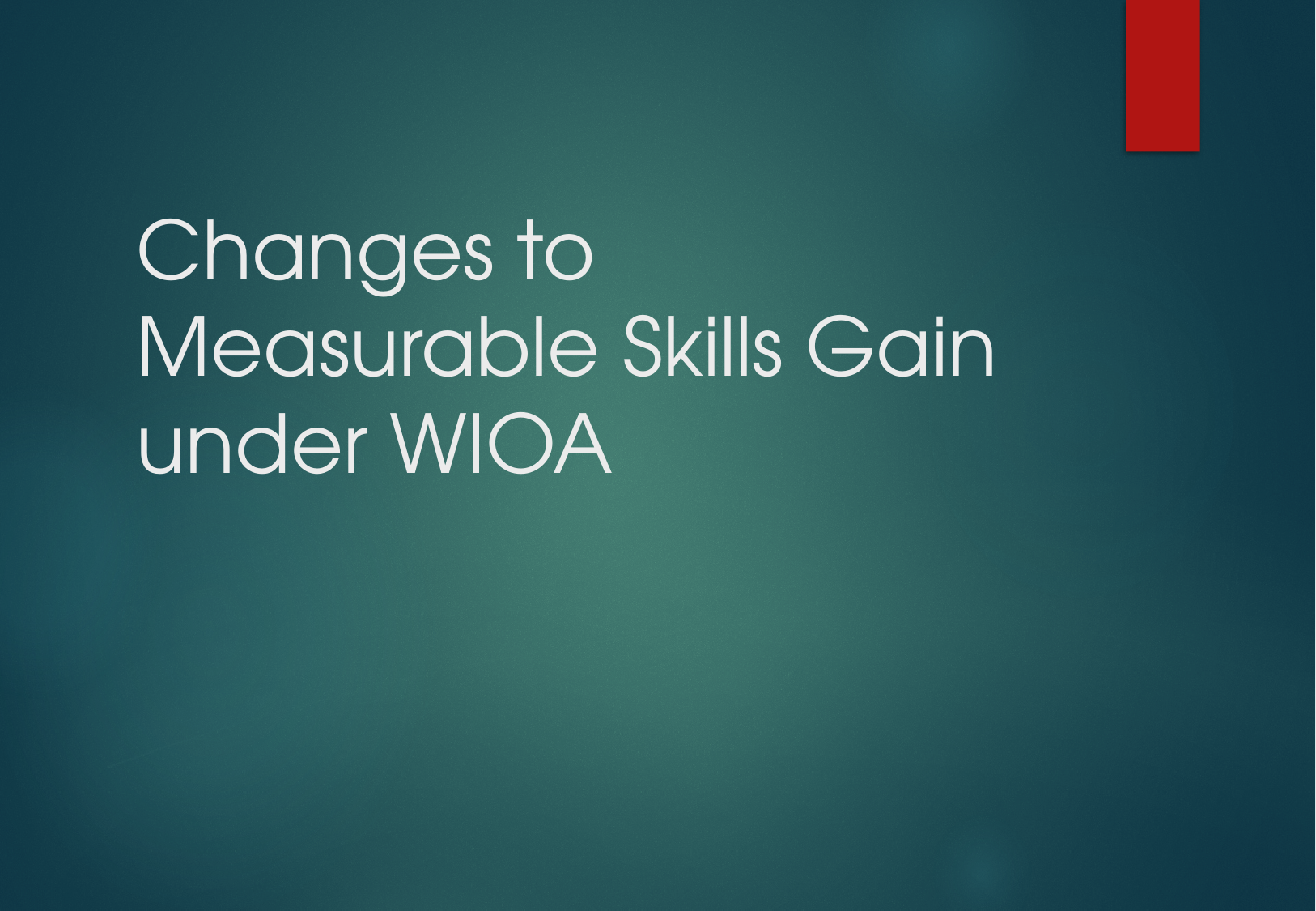

# Changes to Measurable Skills Gain under WIOA